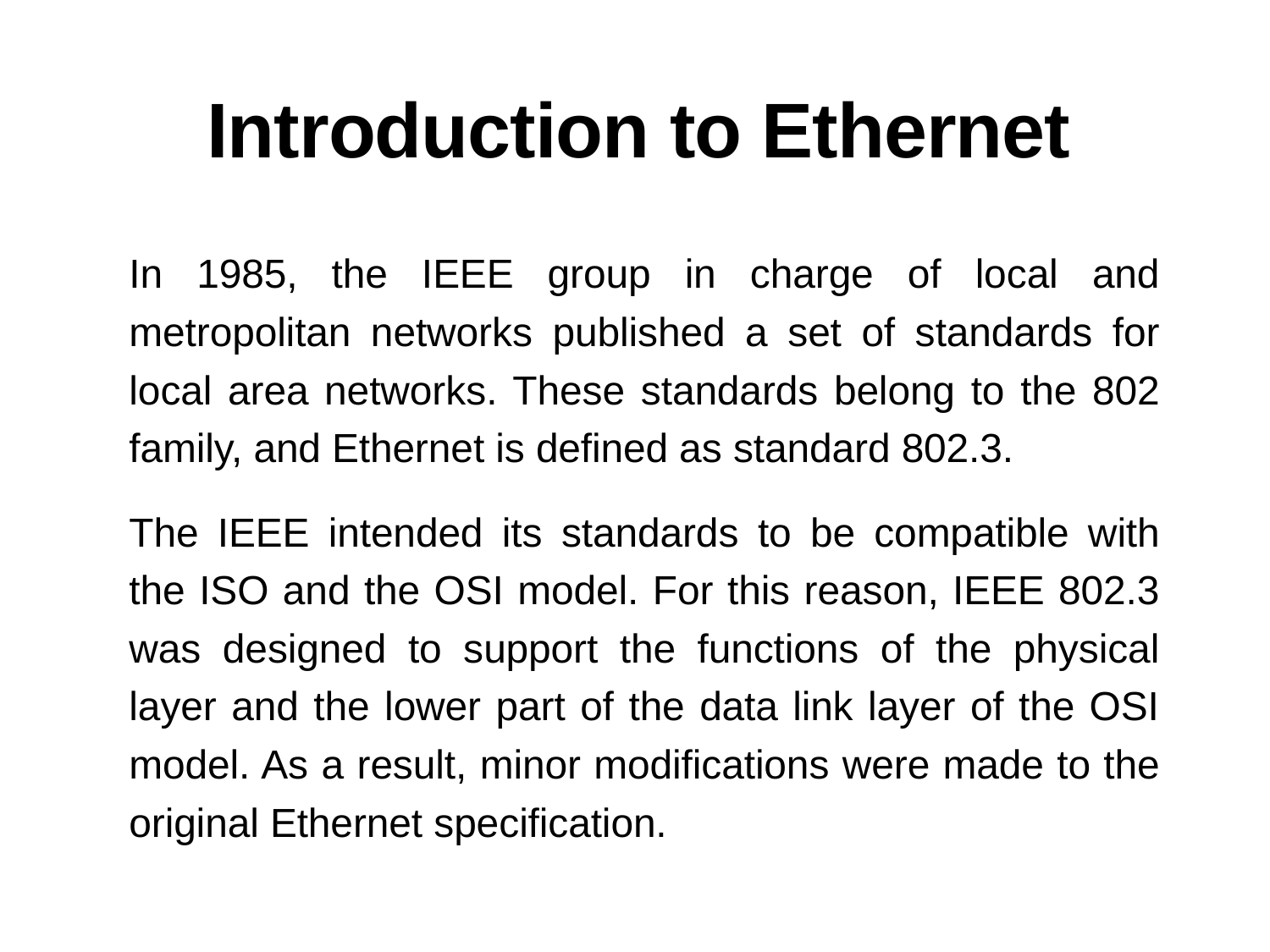

# Introduction to Ethernet
In 1985, the IEEE group in charge of local and metropolitan networks published a set of standards for local area networks. These standards belong to the 802 family, and Ethernet is defined as standard 802.3.
The IEEE intended its standards to be compatible with the ISO and the OSI model. For this reason, IEEE 802.3 was designed to support the functions of the physical layer and the lower part of the data link layer of the OSI model. As a result, minor modifications were made to the original Ethernet specification.